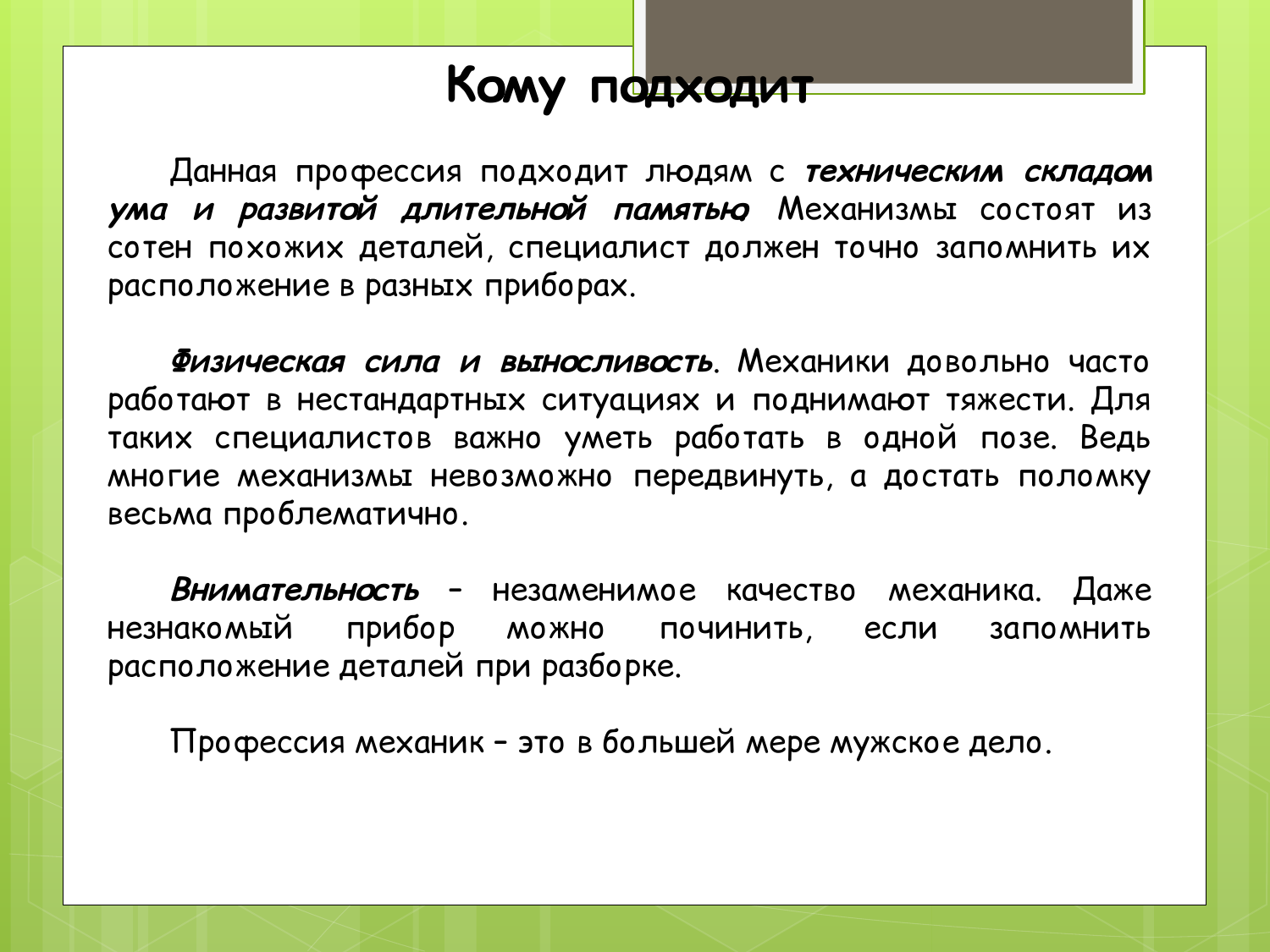

Кому подходит

Данная профессия подходит людям с техническим складом ума и развитой длительной памятью. Механизмы состоят из сотен похожих деталей, специалист должен точно запомнить их расположение в разных приборах.

Физическая сила и выносливость. Механики довольно часто работают в нестандартных ситуациях и поднимают тяжести. Для таких специалистов важно уметь работать в одной позе. Ведь многие механизмы невозможно передвинуть, а достать поломку весьма проблематично.

Внимательность – незаменимое качество механика. Даже незнакомый прибор можно починить, если запомнить расположение деталей при разборке.

Профессия механик – это в большей мере мужское дело.